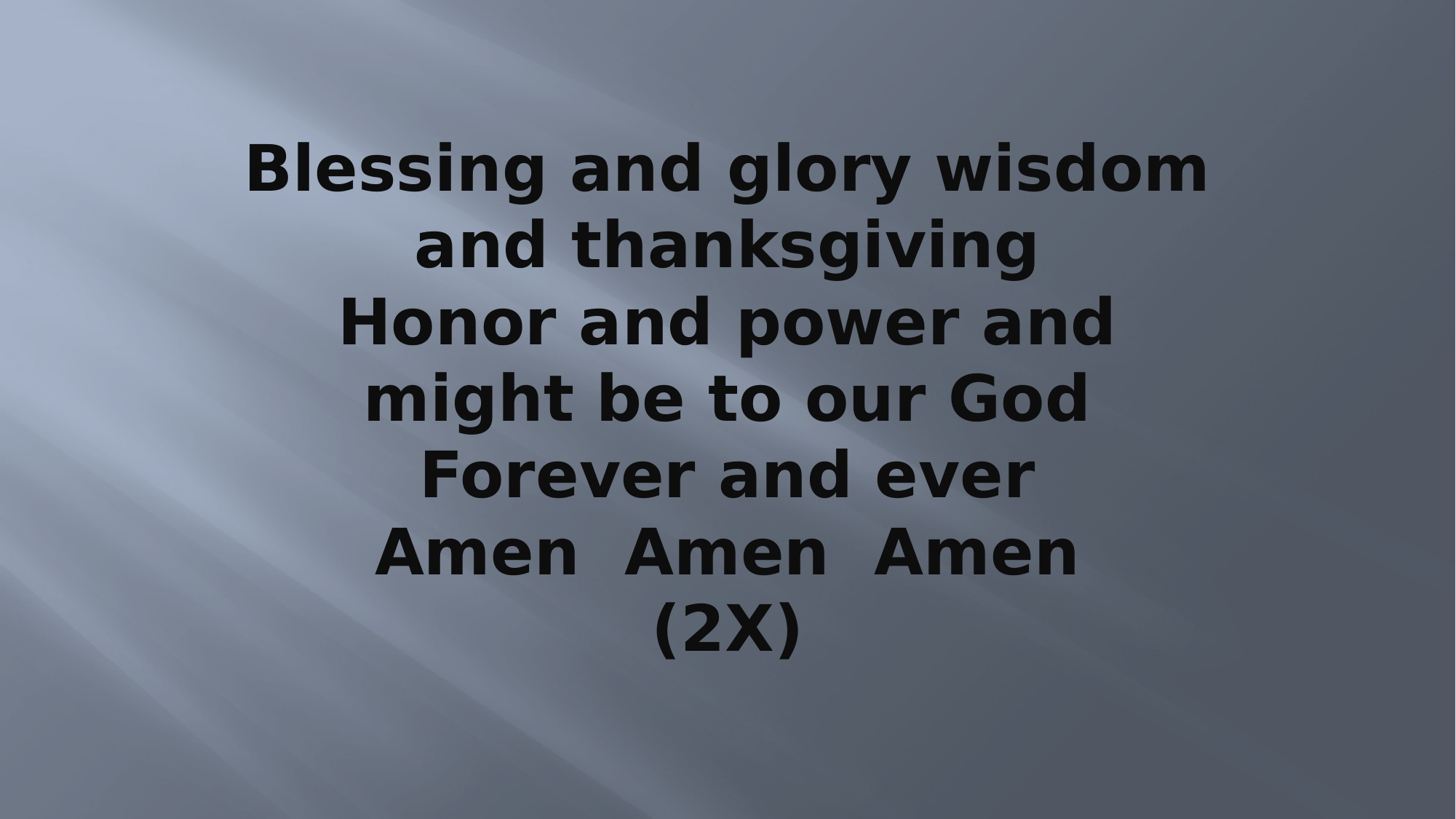

# Blessing and glory wisdom and thanksgiving Honor and power and might be to our God Forever and ever Amen  Amen  Amen (2X)